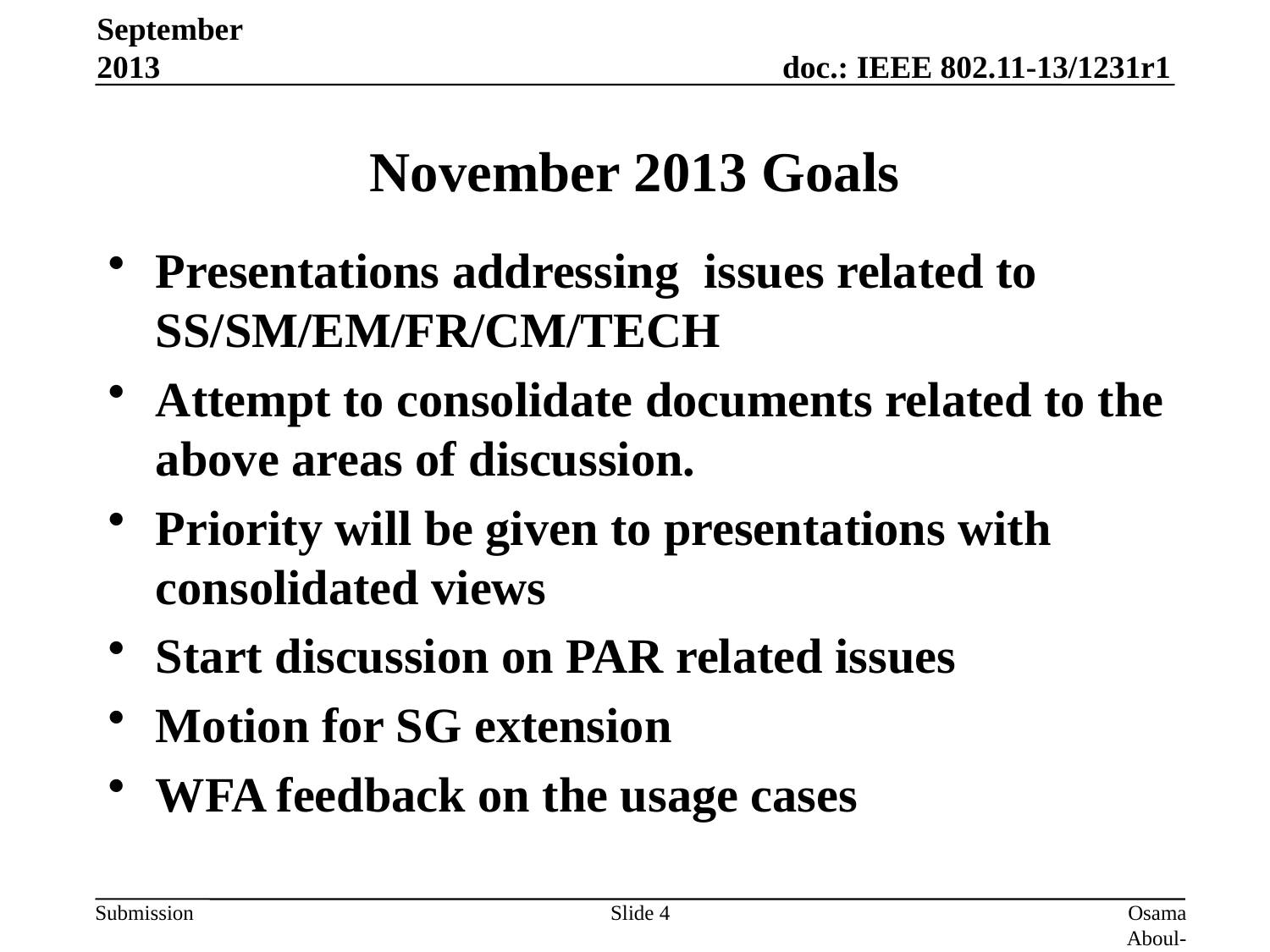

September 2013
# November 2013 Goals
Presentations addressing  issues related to SS/SM/EM/FR/CM/TECH
Attempt to consolidate documents related to the above areas of discussion.
Priority will be given to presentations with consolidated views
Start discussion on PAR related issues
Motion for SG extension
WFA feedback on the usage cases

Slide 4
Osama Aboul-Magd (Huawei Technologies)